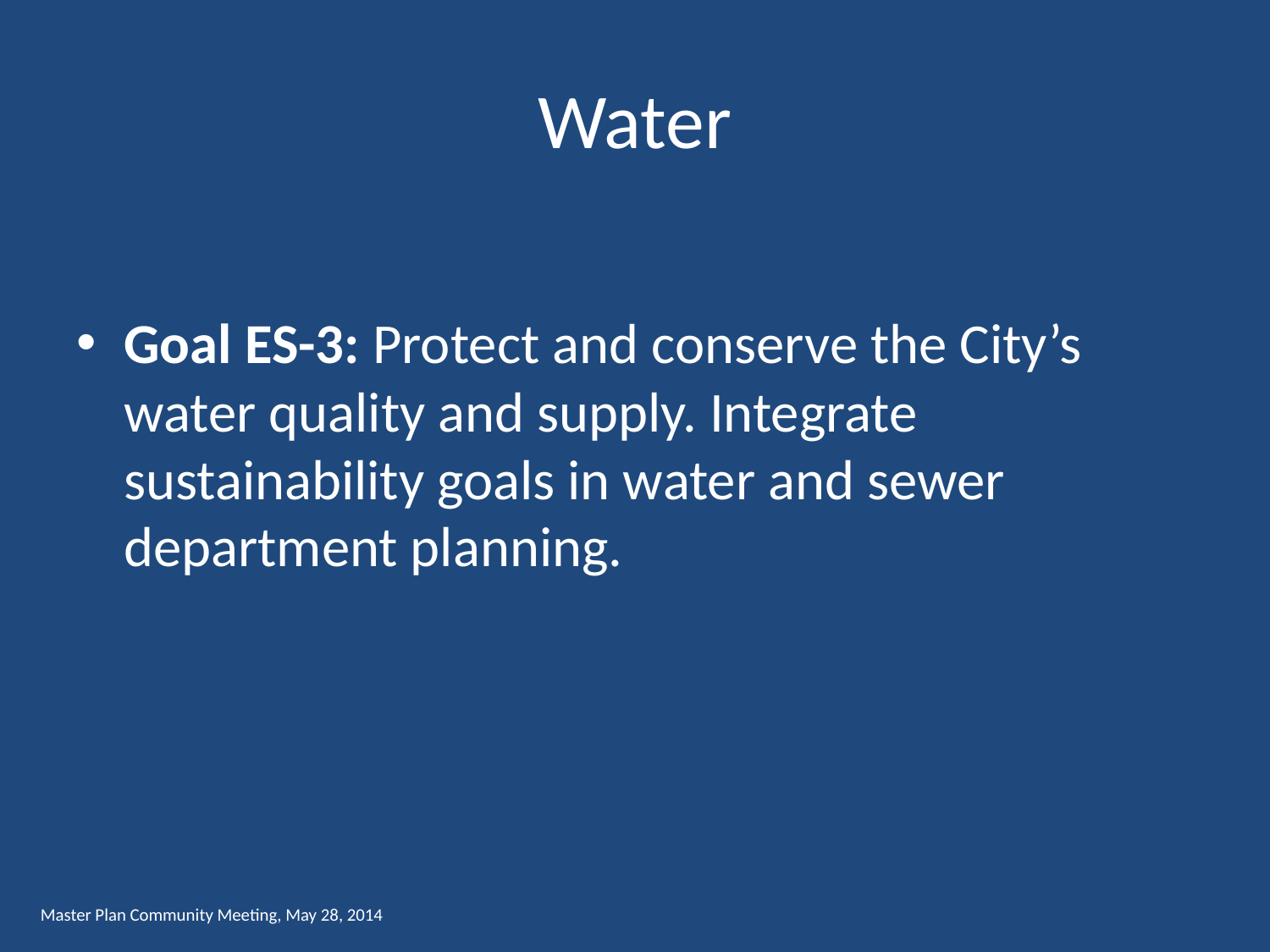

# Water

Goal ES-3: Protect and conserve the City’s water quality and supply. Integrate sustainability goals in water and sewer department planning.

Master Plan Community Meeting, May 28, 2014